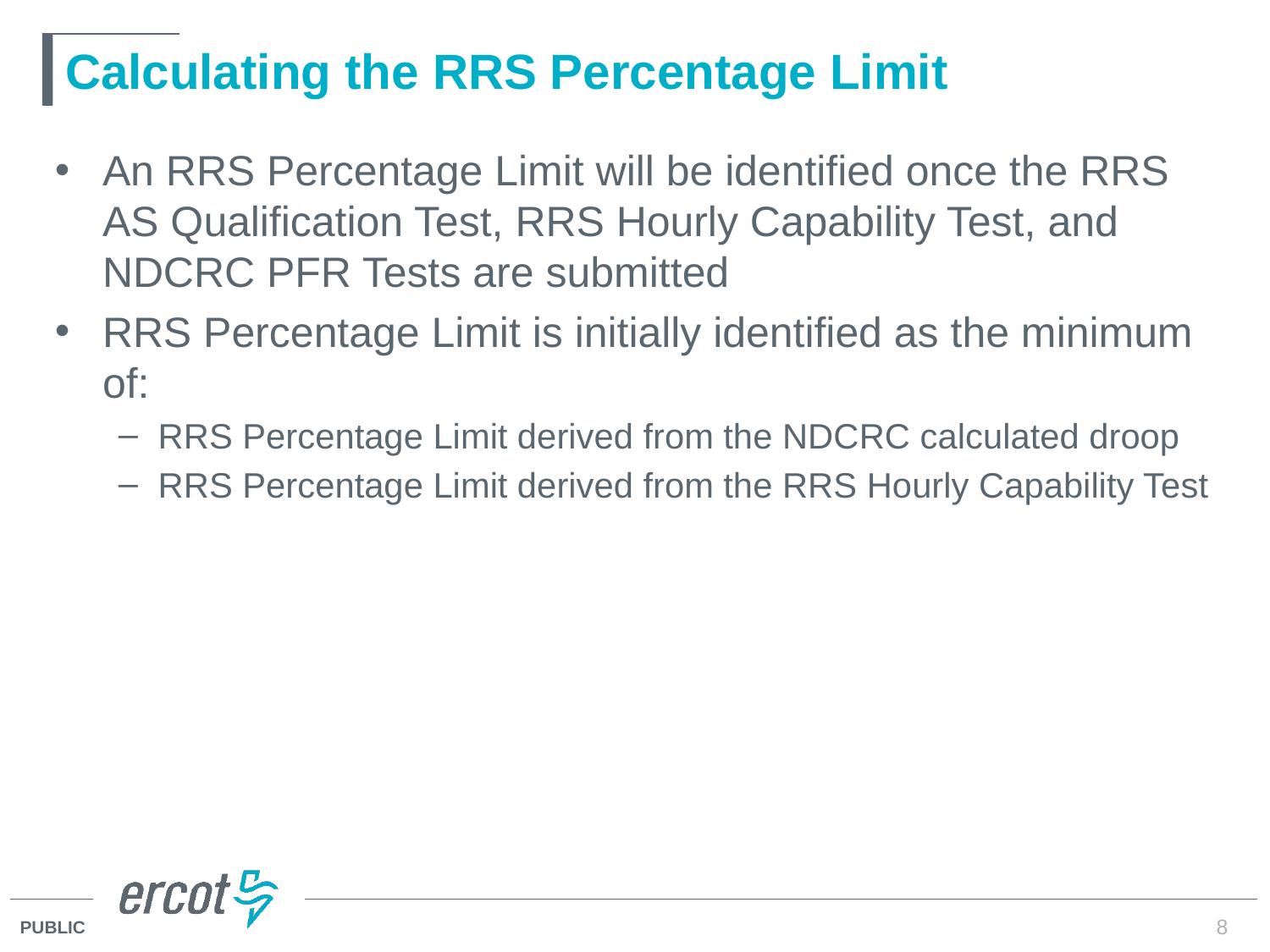

# Calculating the RRS Percentage Limit
An RRS Percentage Limit will be identified once the RRS AS Qualification Test, RRS Hourly Capability Test, and NDCRC PFR Tests are submitted
RRS Percentage Limit is initially identified as the minimum of:
RRS Percentage Limit derived from the NDCRC calculated droop
RRS Percentage Limit derived from the RRS Hourly Capability Test

8